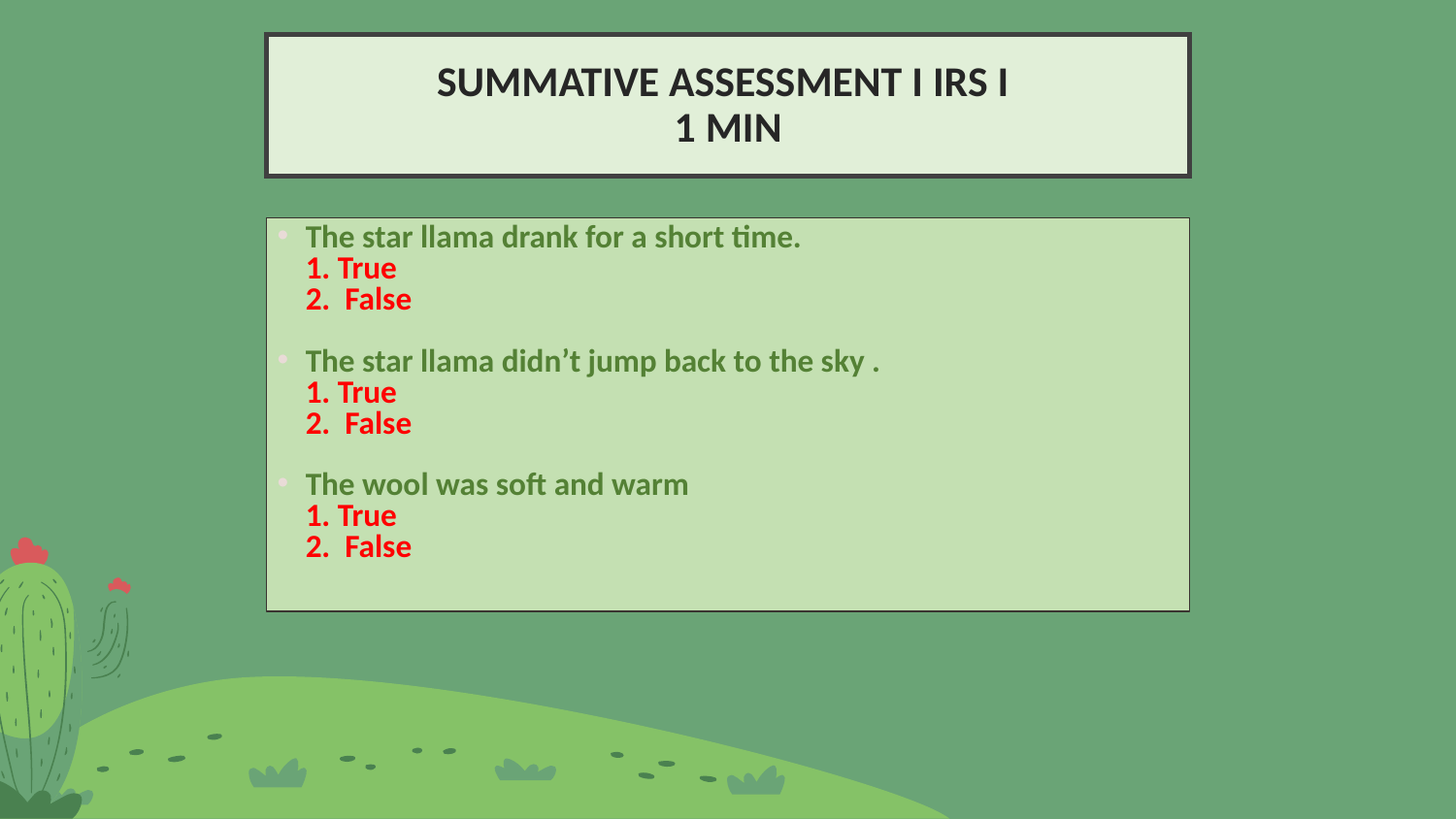

SUMMATIVE ASSESSMENT I IRS I
1 MIN
The star llama drank for a short time.
1. True
2.  False

The star llama didn’t jump back to the sky .
1. True
2.  False
The wool was soft and warm
1. True
2.  False